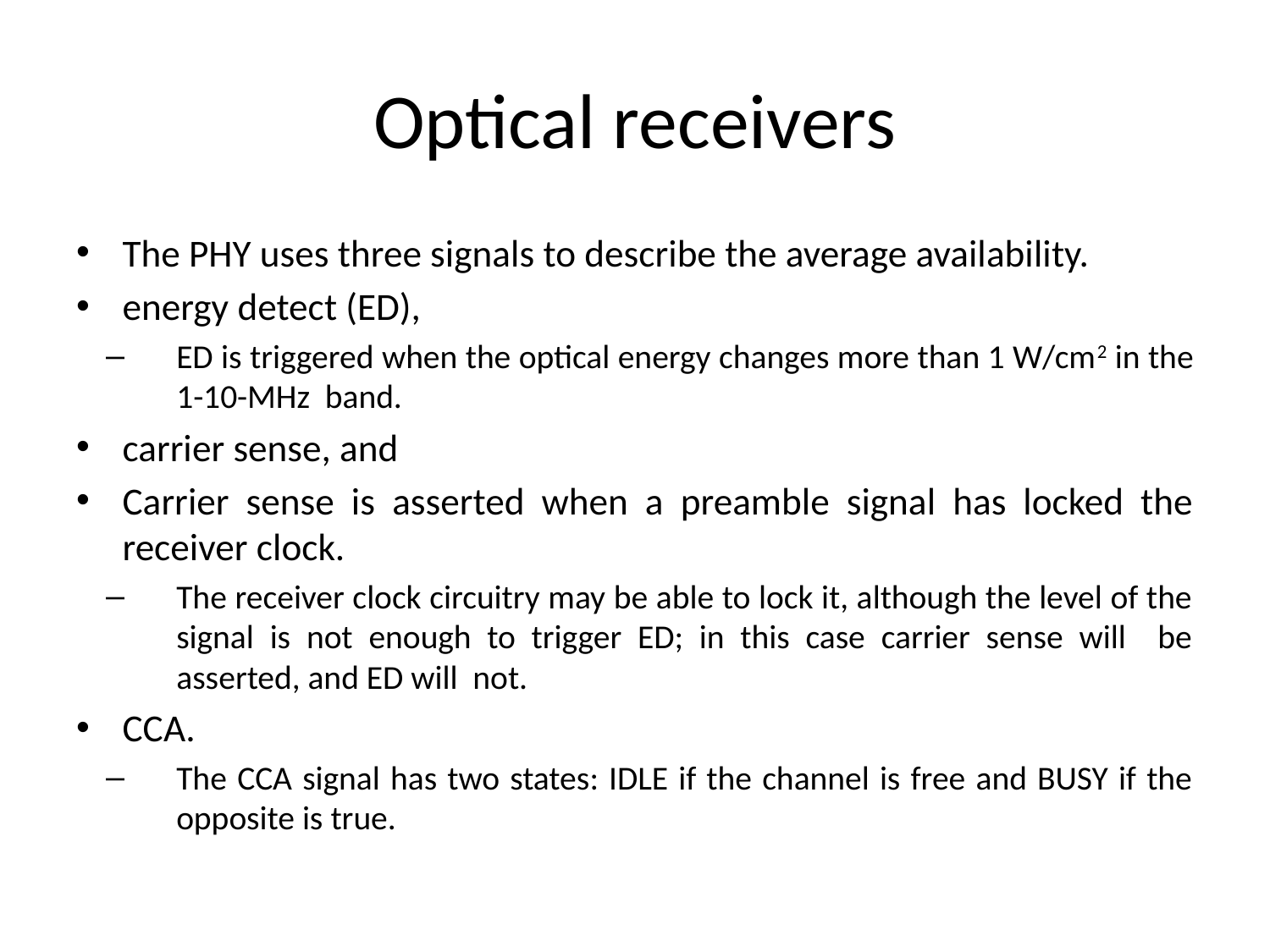

# Optical receivers
The PHY uses three signals to describe the average availability.
energy detect (ED),
ED is triggered when the optical energy changes more than 1 W/cm2 in the 1-10-MHz  band.
carrier sense, and
Carrier sense is asserted when a preamble signal has locked the receiver clock.
The receiver clock circuitry may be able to lock it, although the level of the signal is not enough to trigger ED; in this case carrier sense will  be asserted, and ED will  not.
CCA.
The CCA signal has two states: IDLE if the channel is free and BUSY if the opposite is true.